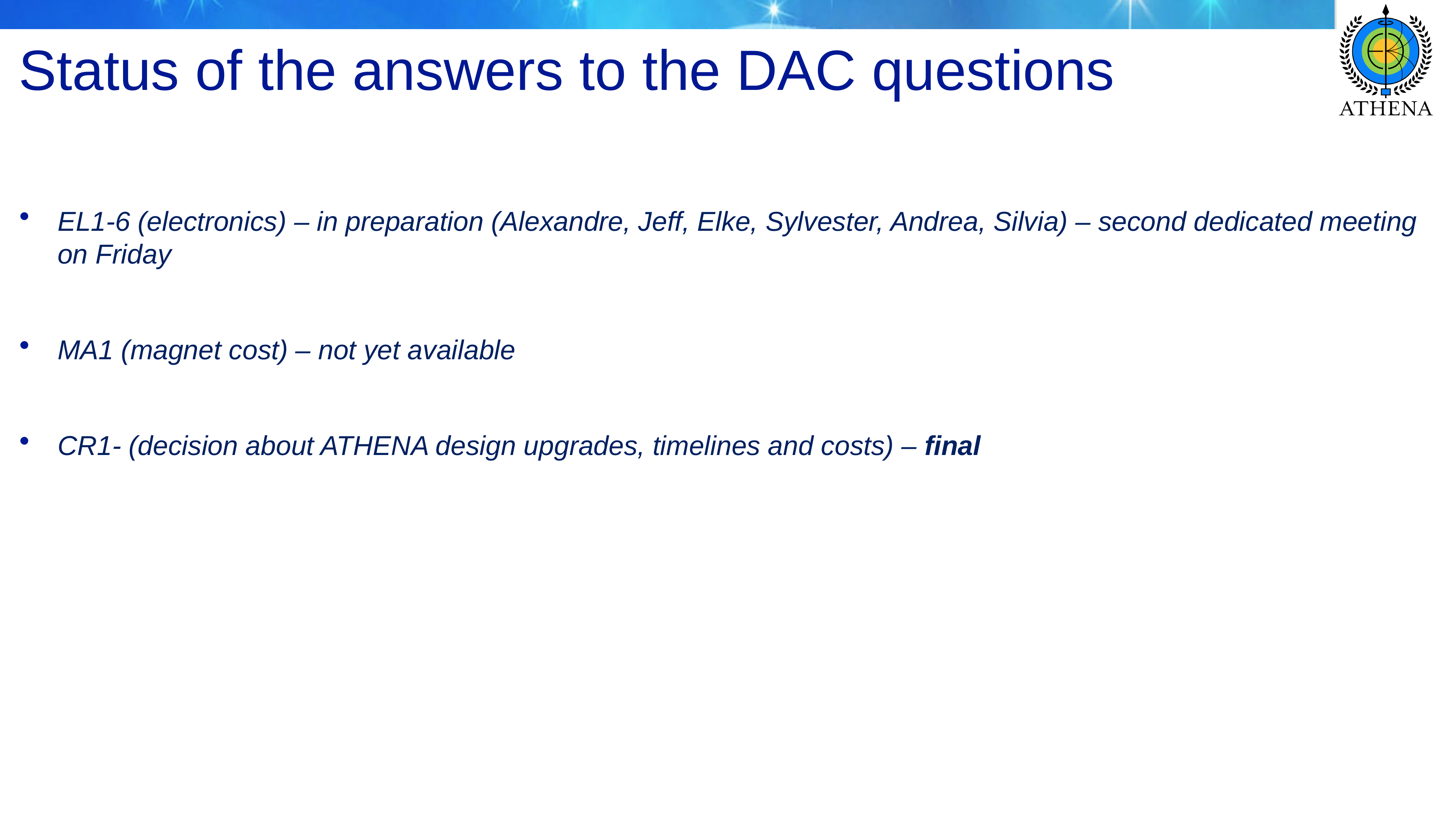

# Status of the answers to the DAC questions

EL1-6 (electronics) – in preparation (Alexandre, Jeff, Elke, Sylvester, Andrea, Silvia) – second dedicated meeting on Friday

MA1 (magnet cost) – not yet available

CR1- (decision about ATHENA design upgrades, timelines and costs) – final